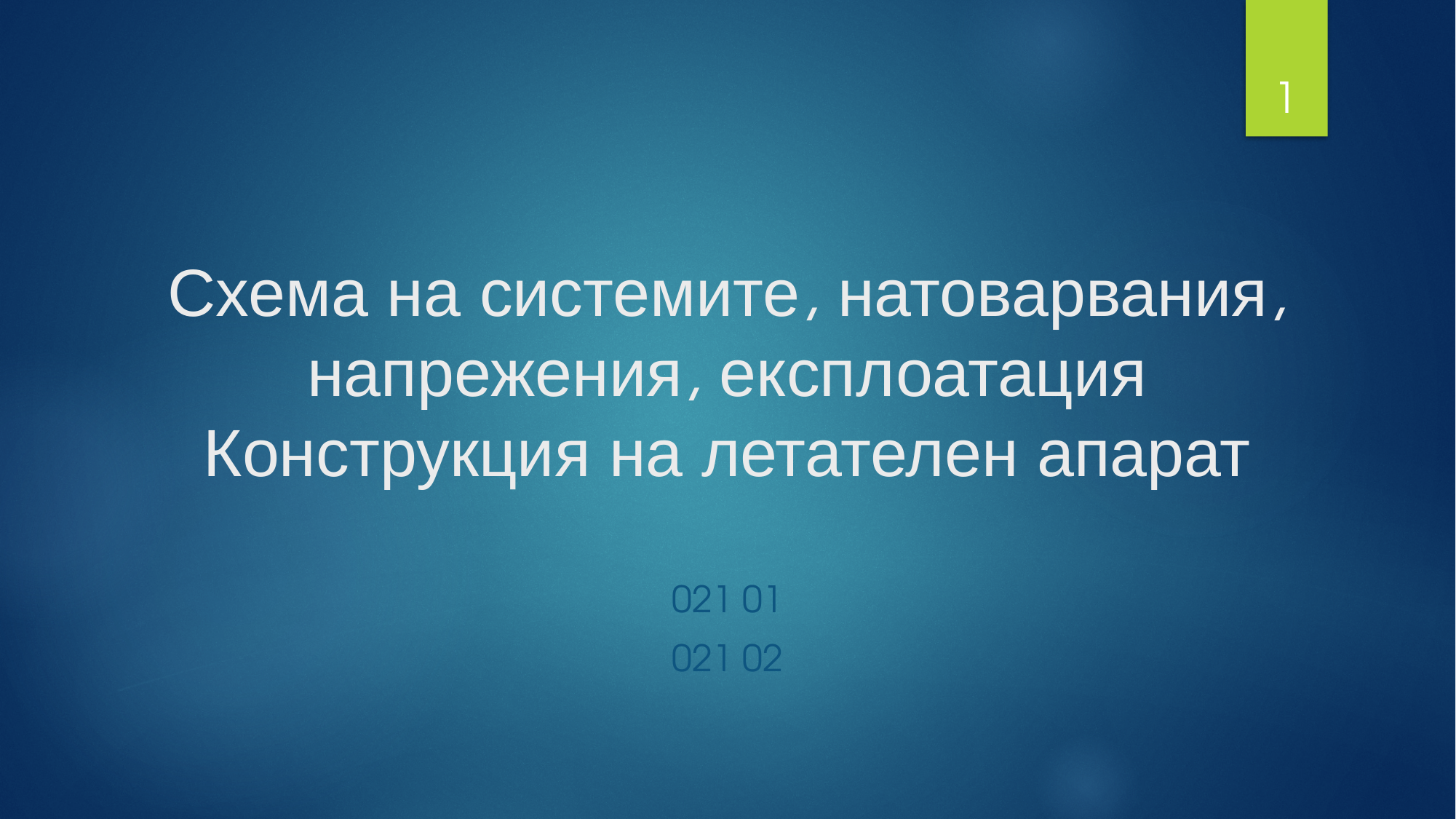

1
# Схема на системите, натоварвания, напрежения, експлоатация Конструкция на летателен апарат
021 01
021 02